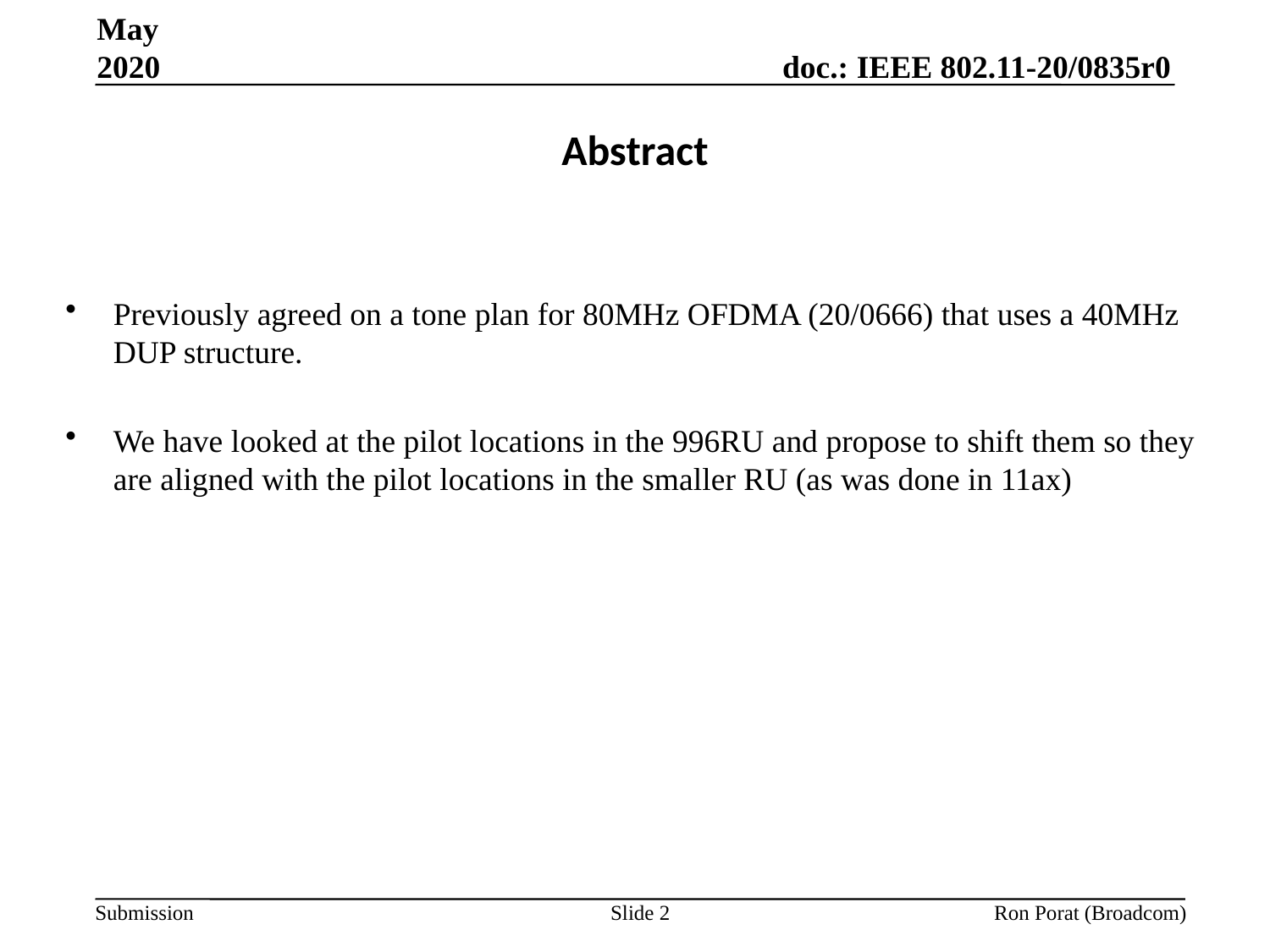

May 2020
# Abstract

Previously agreed on a tone plan for 80MHz OFDMA (20/0666) that uses a 40MHz DUP structure.

We have looked at the pilot locations in the 996RU and propose to shift them so they are aligned with the pilot locations in the smaller RU (as was done in 11ax)

Slide 2
Ron Porat (Broadcom)